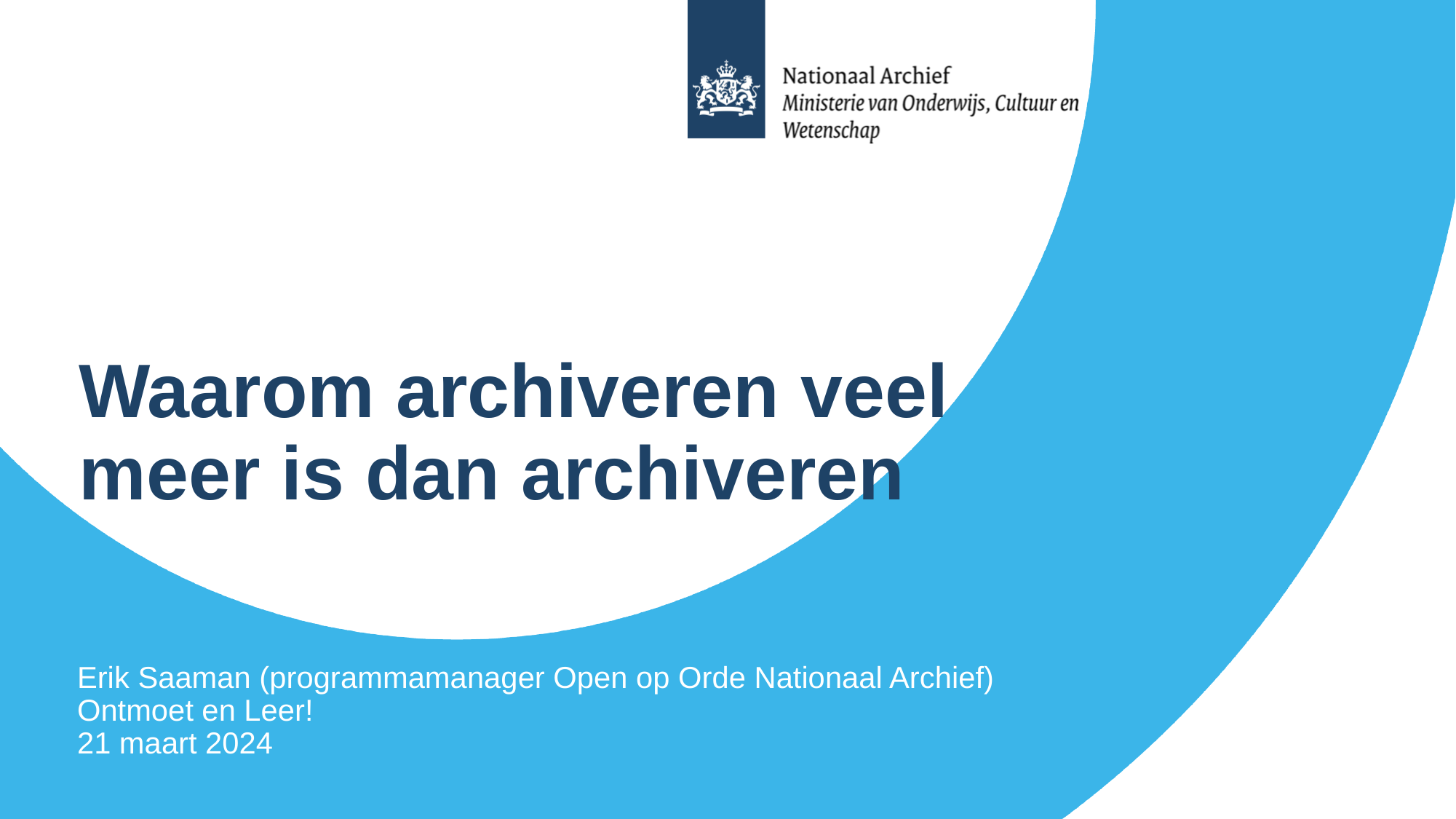

# Waarom archiveren veel meer is dan archiveren
Erik Saaman (programmamanager Open op Orde Nationaal Archief)
Ontmoet en Leer!
21 maart 2024